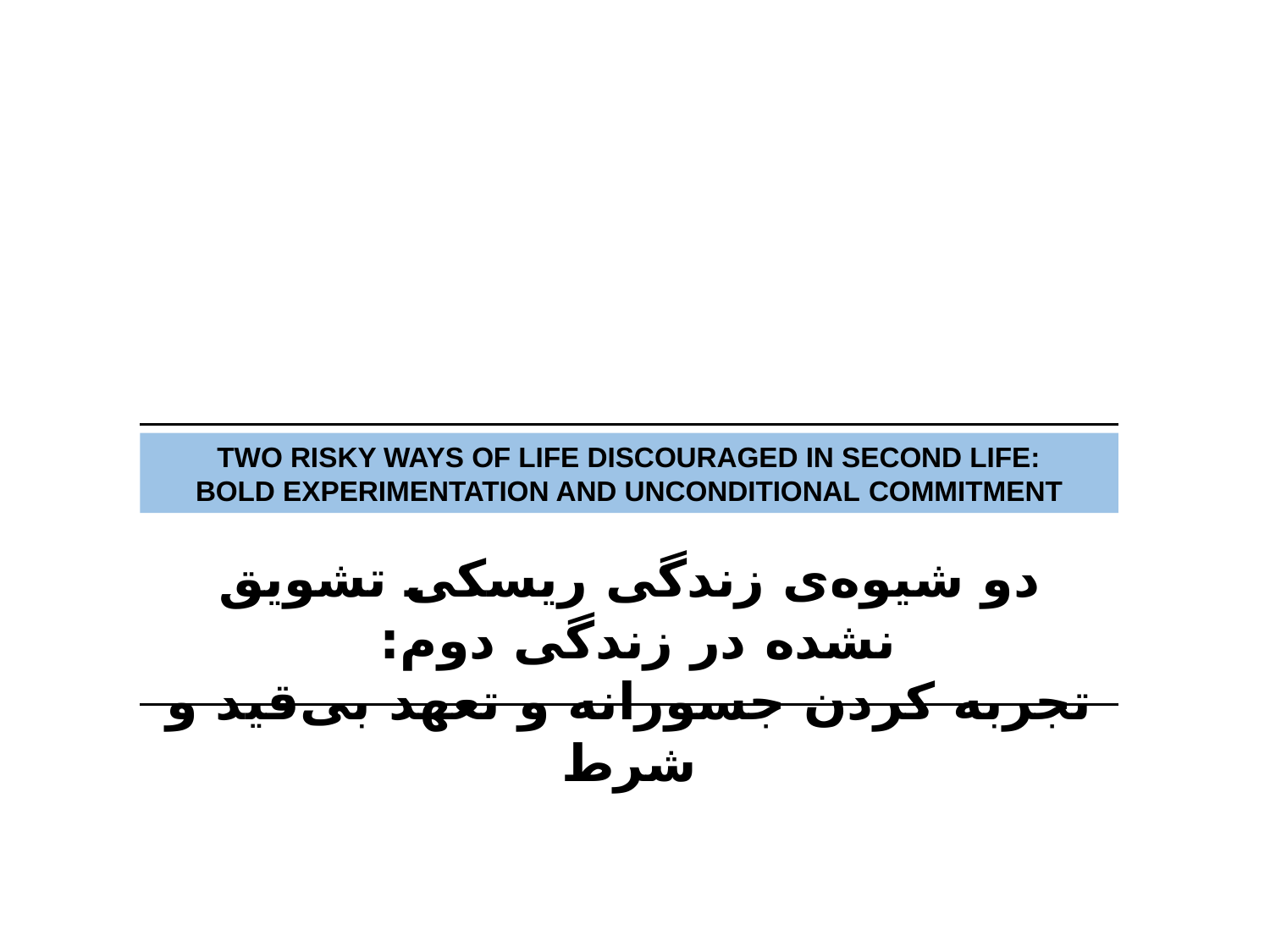

TWO RISKY WAYS OF LIFE DISCOURAGED IN SECOND LIFE:
BOLD EXPERIMENTATION AND UNCONDITIONAL COMMITMENT
دو شیوه‌ی زندگی ریسکی تشویق نشده در زندگی دوم:
تجربه کردن جسورانه و تعهد بی‌قید و شرط